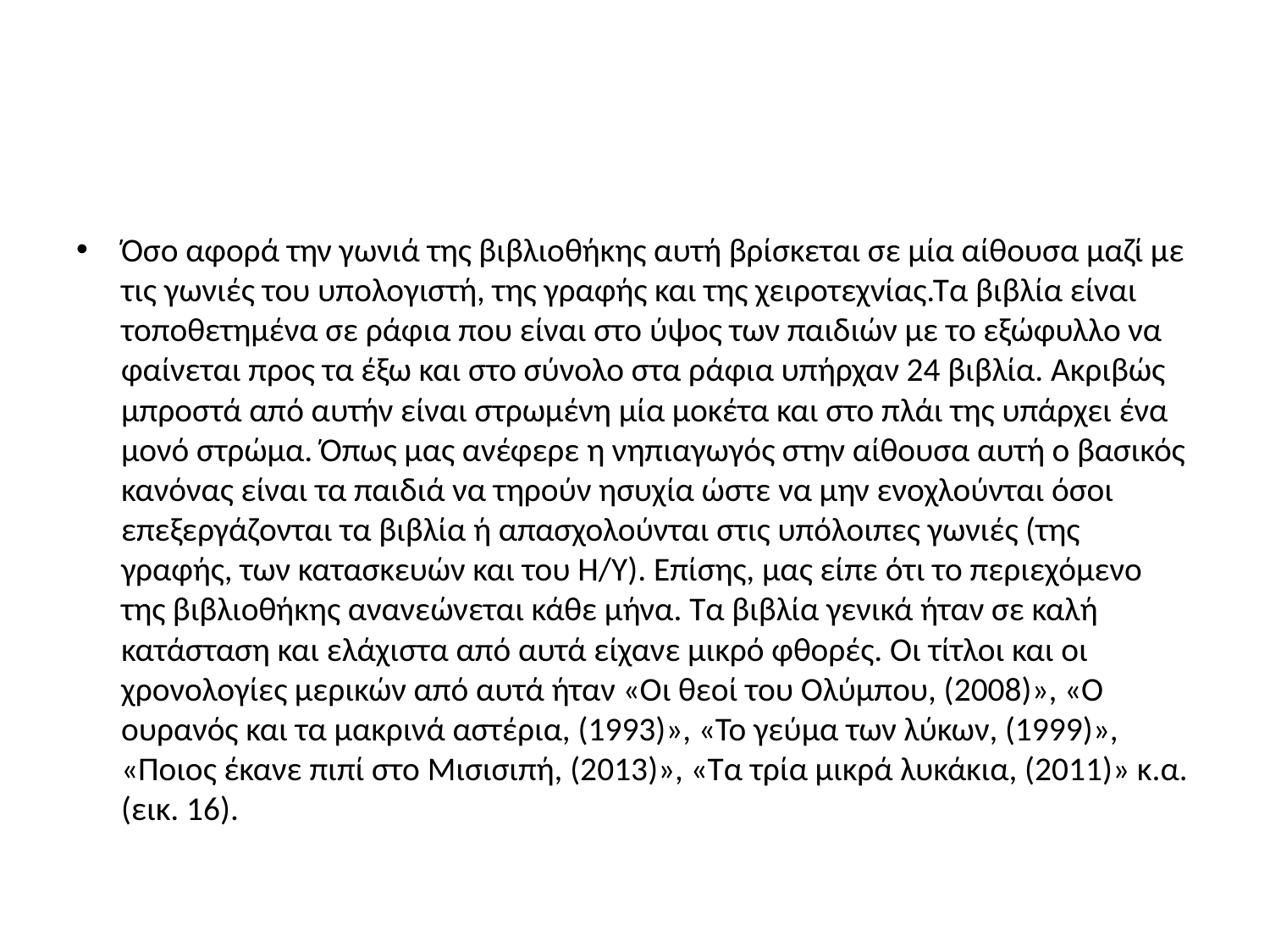

#
Όσο αφορά την γωνιά της βιβλιοθήκης αυτή βρίσκεται σε μία αίθουσα μαζί με τις γωνιές του υπολογιστή, της γραφής και της χειροτεχνίας.Τα βιβλία είναι τοποθετημένα σε ράφια που είναι στο ύψος των παιδιών με το εξώφυλλο να φαίνεται προς τα έξω και στο σύνολο στα ράφια υπήρχαν 24 βιβλία. Ακριβώς μπροστά από αυτήν είναι στρωμένη μία μοκέτα και στο πλάι της υπάρχει ένα μονό στρώμα. Όπως μας ανέφερε η νηπιαγωγός στην αίθουσα αυτή ο βασικός κανόνας είναι τα παιδιά να τηρούν ησυχία ώστε να μην ενοχλούνται όσοι επεξεργάζονται τα βιβλία ή απασχολούνται στις υπόλοιπες γωνιές (της γραφής, των κατασκευών και του Η/Υ). Επίσης, μας είπε ότι το περιεχόμενο της βιβλιοθήκης ανανεώνεται κάθε μήνα. Τα βιβλία γενικά ήταν σε καλή κατάσταση και ελάχιστα από αυτά είχανε μικρό φθορές. Οι τίτλοι και οι χρονολογίες μερικών από αυτά ήταν «Οι θεοί του Ολύμπου, (2008)», «Ο ουρανός και τα μακρινά αστέρια, (1993)», «Το γεύμα των λύκων, (1999)», «Ποιος έκανε πιπί στο Μισισιπή, (2013)», «Τα τρία μικρά λυκάκια, (2011)» κ.α. (εικ. 16).